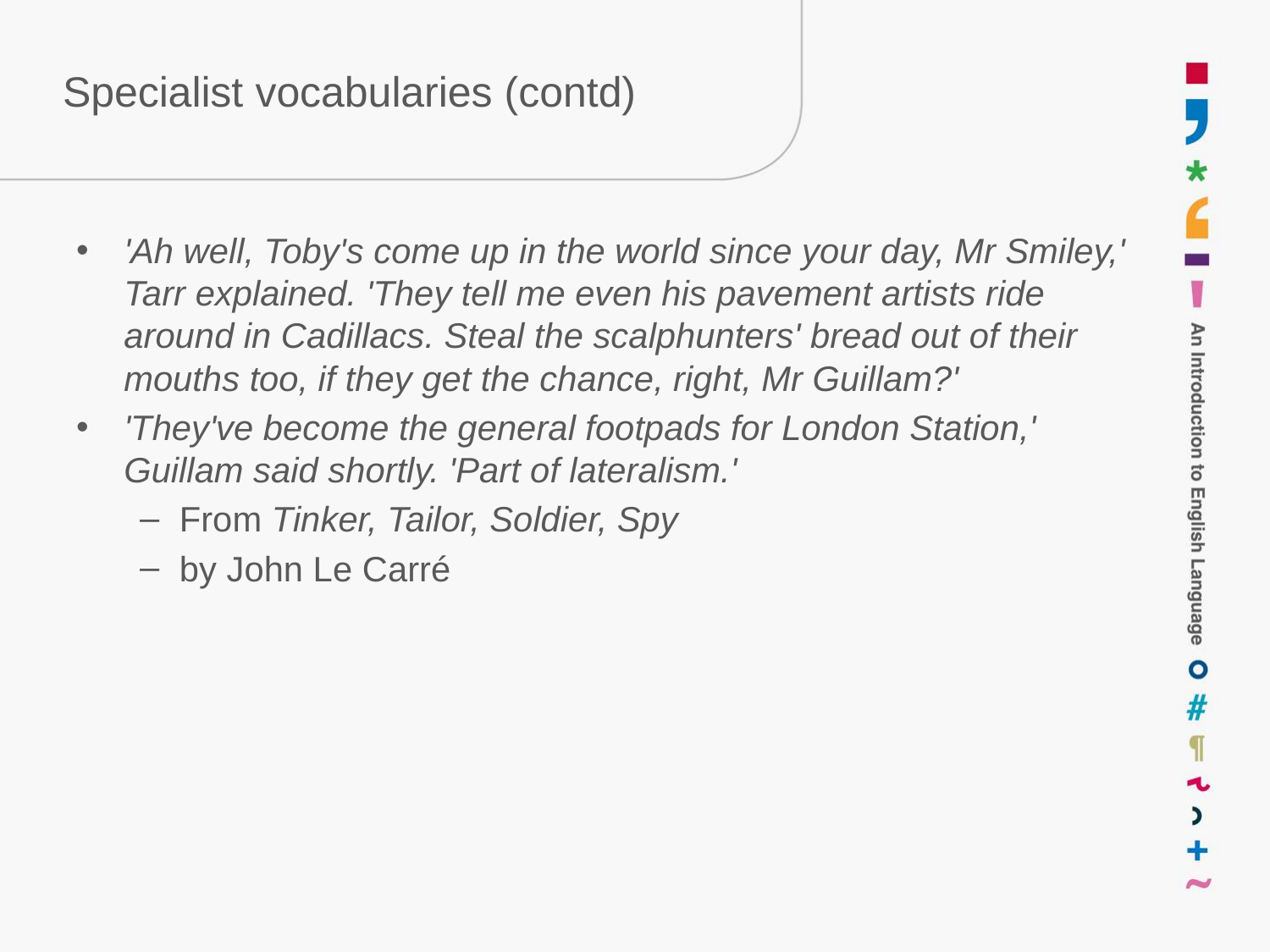

# Specialist vocabularies (contd)
'Ah well, Toby's come up in the world since your day, Mr Smiley,' Tarr explained. 'They tell me even his pavement artists ride around in Cadillacs. Steal the scalphunters' bread out of their mouths too, if they get the chance, right, Mr Guillam?'
'They've become the general footpads for London Station,' Guillam said shortly. 'Part of lateralism.'
From Tinker, Tailor, Soldier, Spy
by John Le Carré